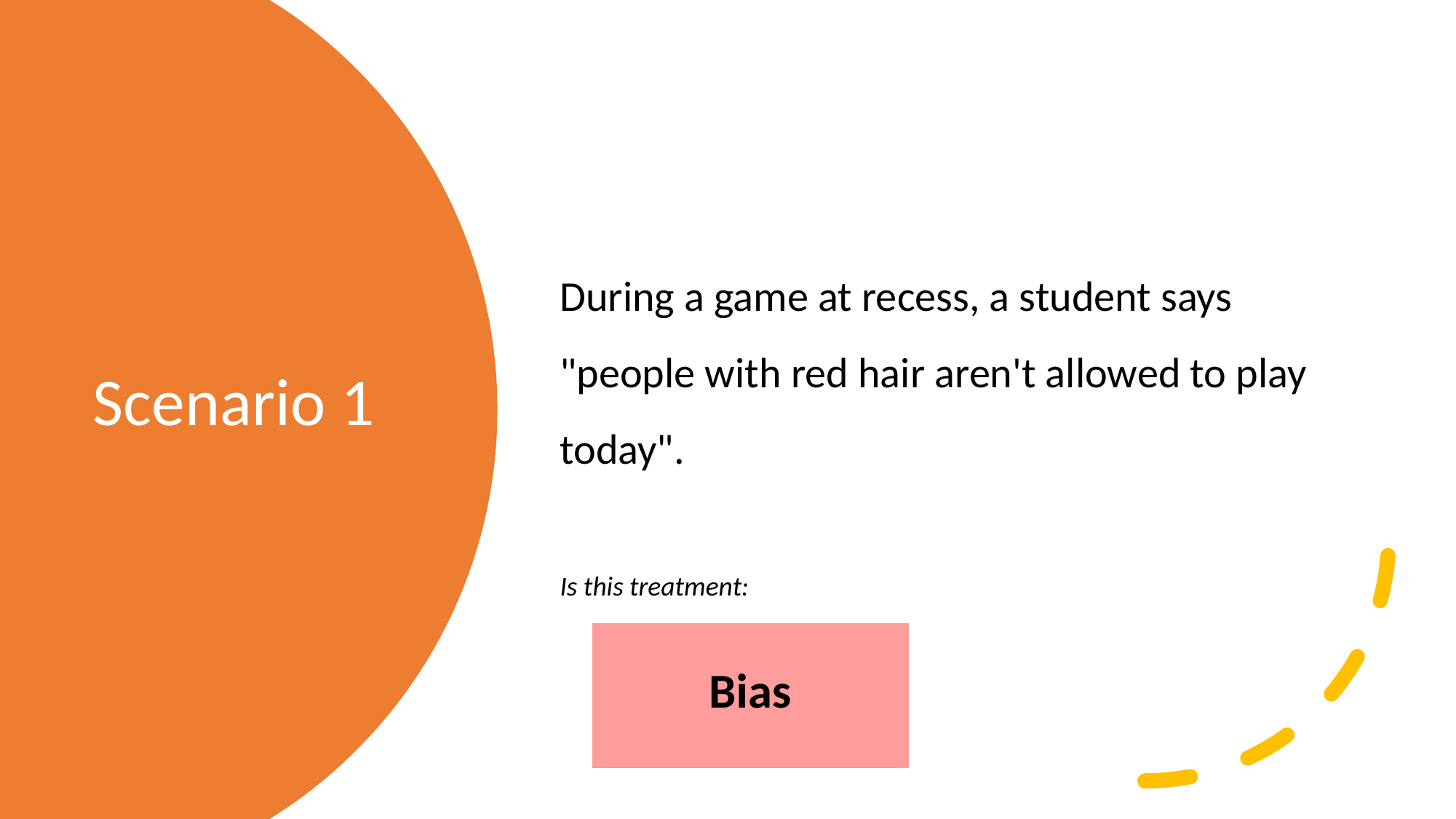

During a game at recess, a student says "people with red hair aren't allowed to play today".

Is this treatment:
# Scenario 1

| Bias |
| --- |